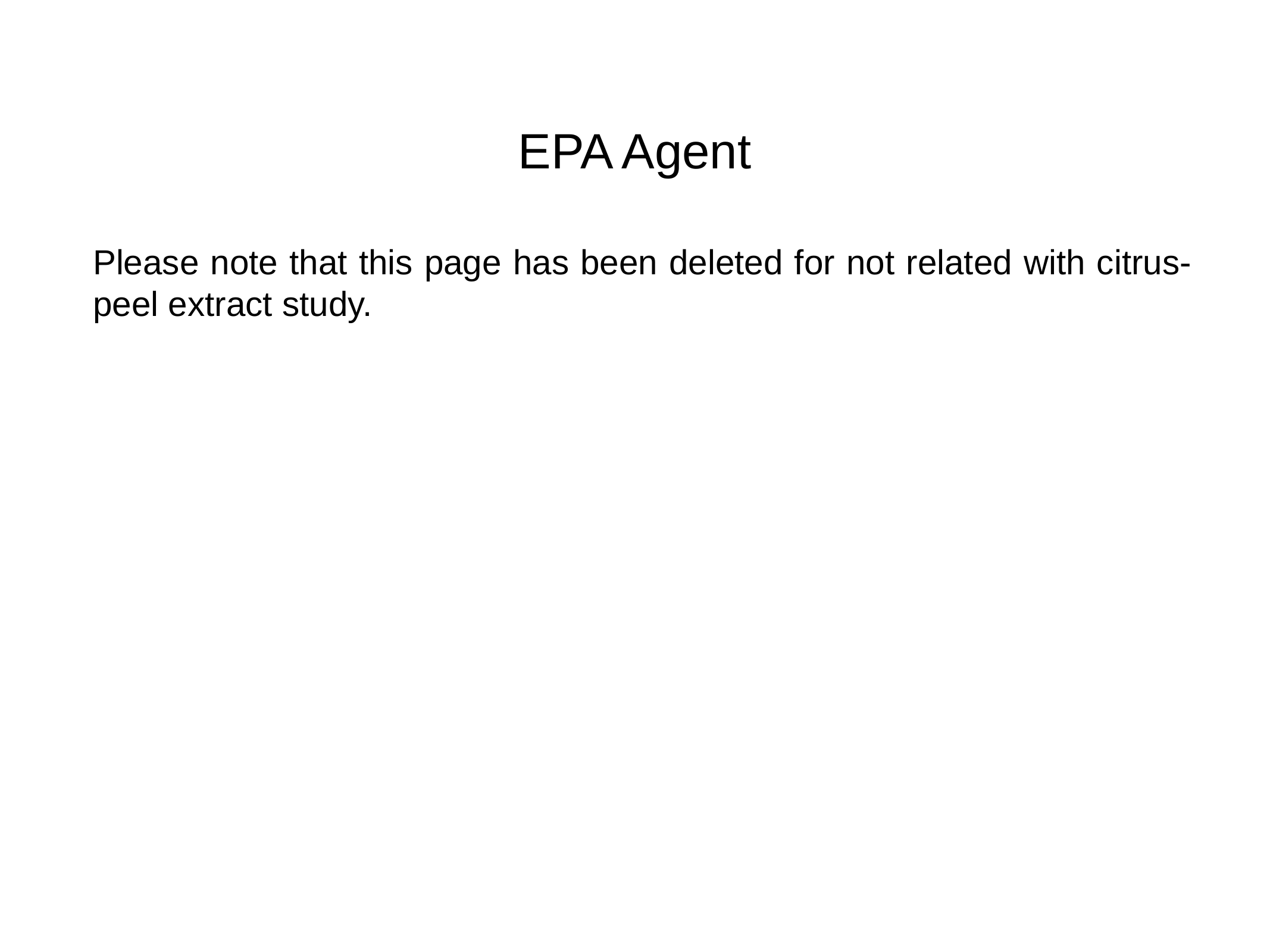

# EPA Agent
Please note that this page has been deleted for not related with citrus-peel extract study.